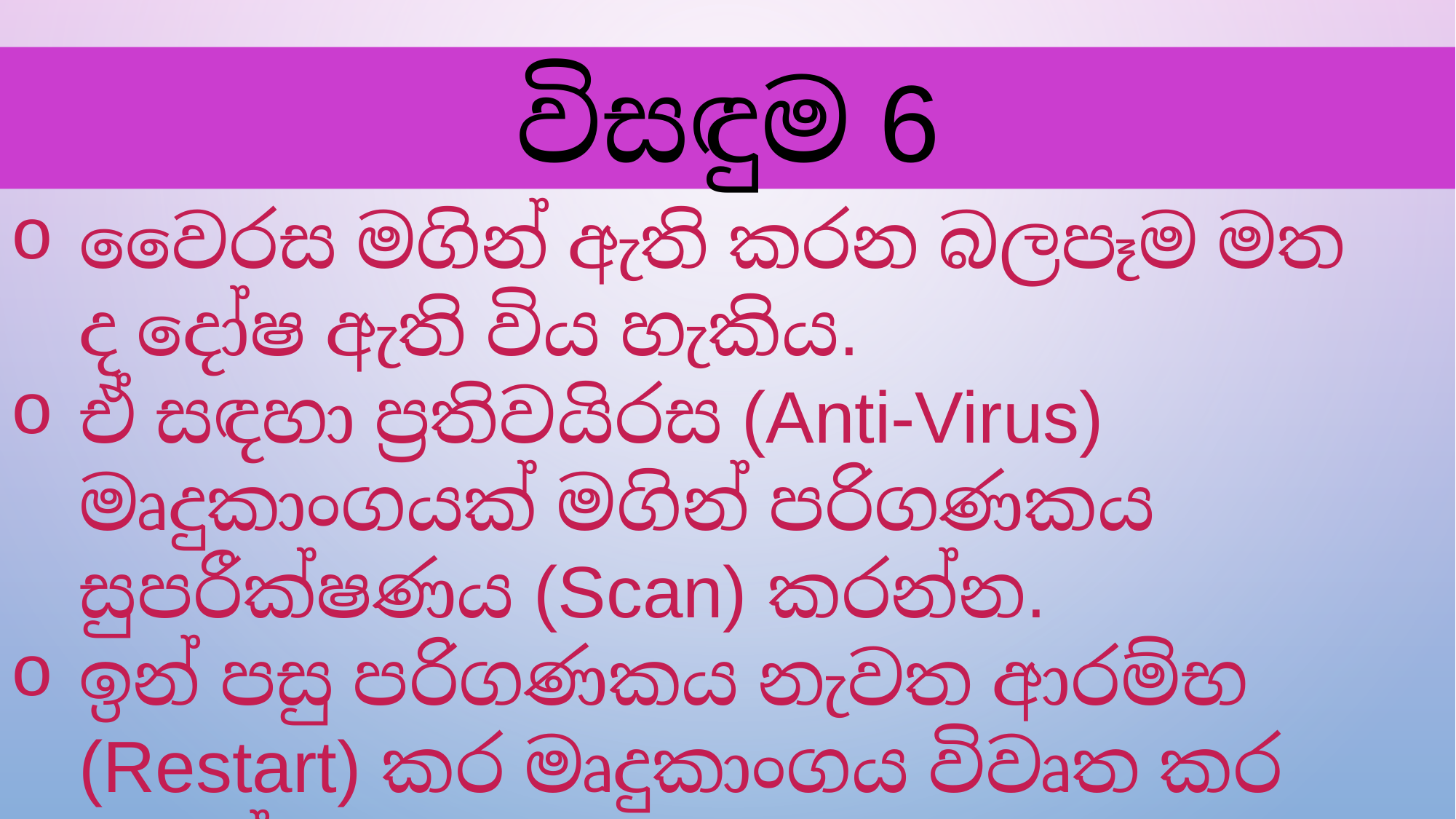

විසඳුම 6
වෛරස මගින් ඇති කරන බලපෑම මත ද දෝෂ ඇති විය හැකිය.
ඒ සඳහා ප්‍රතිවයිරස (Anti-Virus) මෘදුකාංගයක් මගින් පරිගණකය සුපරීක්ෂණය (Scan) කරන්න.
ඉන් පසු පරිගණකය නැවත ආරම්භ (Restart) කර මෘදුකාංගය විවෘත කර බලන්න.